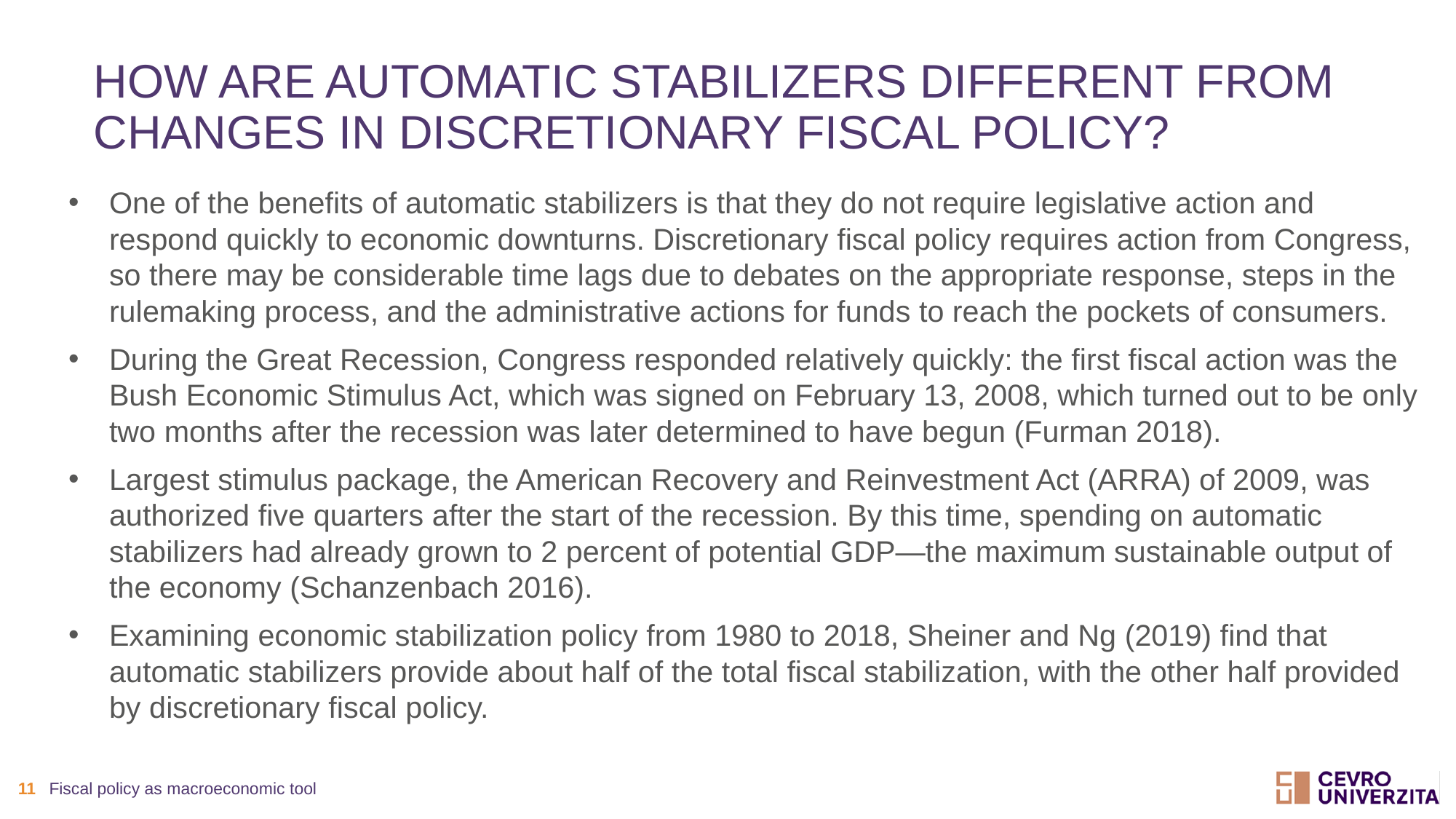

# How are Automatic stabilizers different from changes in discretionary fiscal policy?
One of the benefits of automatic stabilizers is that they do not require legislative action and respond quickly to economic downturns. Discretionary fiscal policy requires action from Congress, so there may be considerable time lags due to debates on the appropriate response, steps in the rulemaking process, and the administrative actions for funds to reach the pockets of consumers.
During the Great Recession, Congress responded relatively quickly: the first fiscal action was the Bush Economic Stimulus Act, which was signed on February 13, 2008, which turned out to be only two months after the recession was later determined to have begun (Furman 2018).
Largest stimulus package, the American Recovery and Reinvestment Act (ARRA) of 2009, was authorized five quarters after the start of the recession. By this time, spending on automatic stabilizers had already grown to 2 percent of potential GDP—the maximum sustainable output of the economy (Schanzenbach 2016).
Examining economic stabilization policy from 1980 to 2018, Sheiner and Ng (2019) find that automatic stabilizers provide about half of the total fiscal stabilization, with the other half provided by discretionary fiscal policy.
11
Fiscal policy as macroeconomic tool